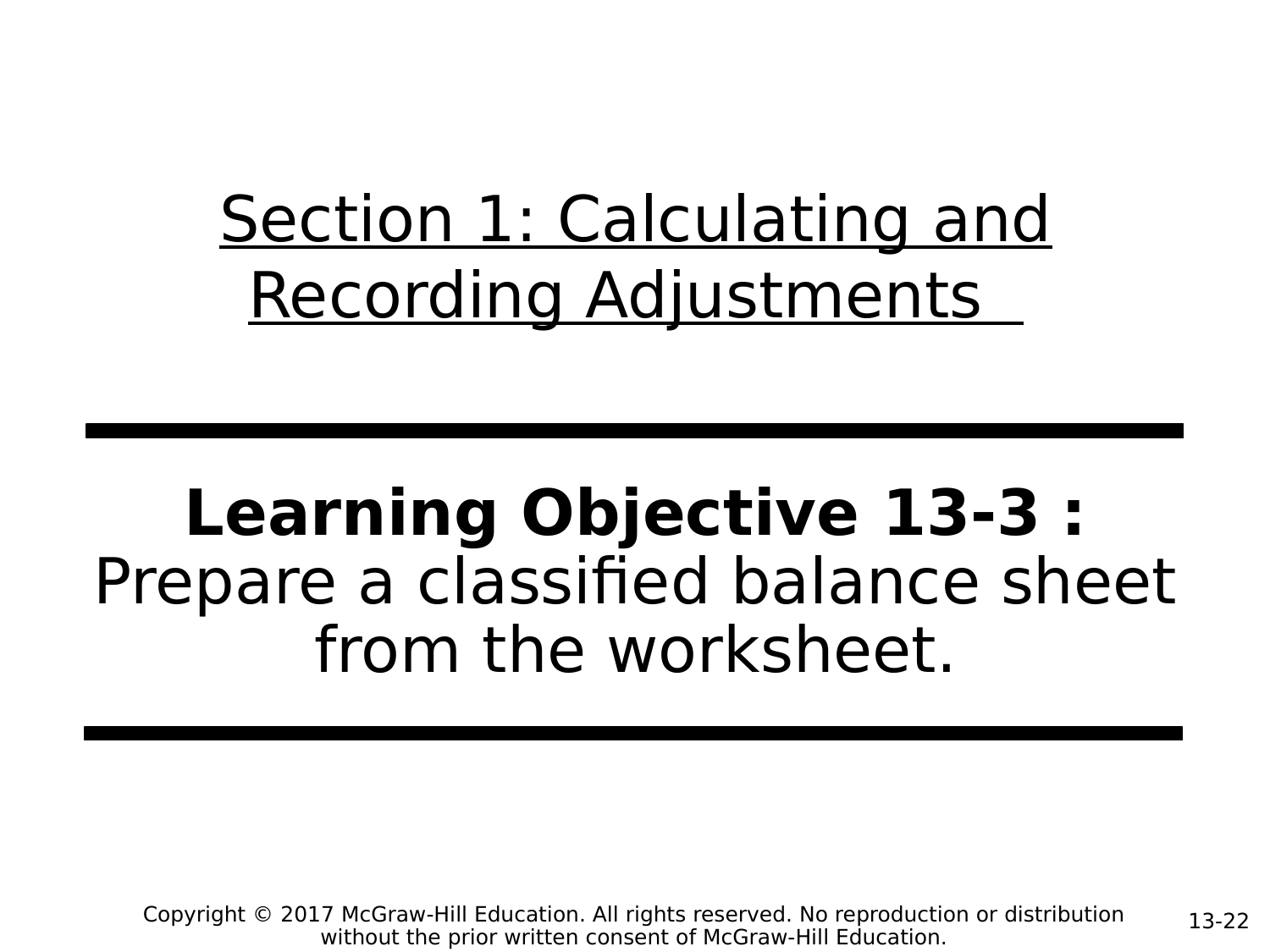

# Section 1: Calculating and Recording Adjustments
Learning Objective 13-3 : Prepare a classified balance sheet from the worksheet.